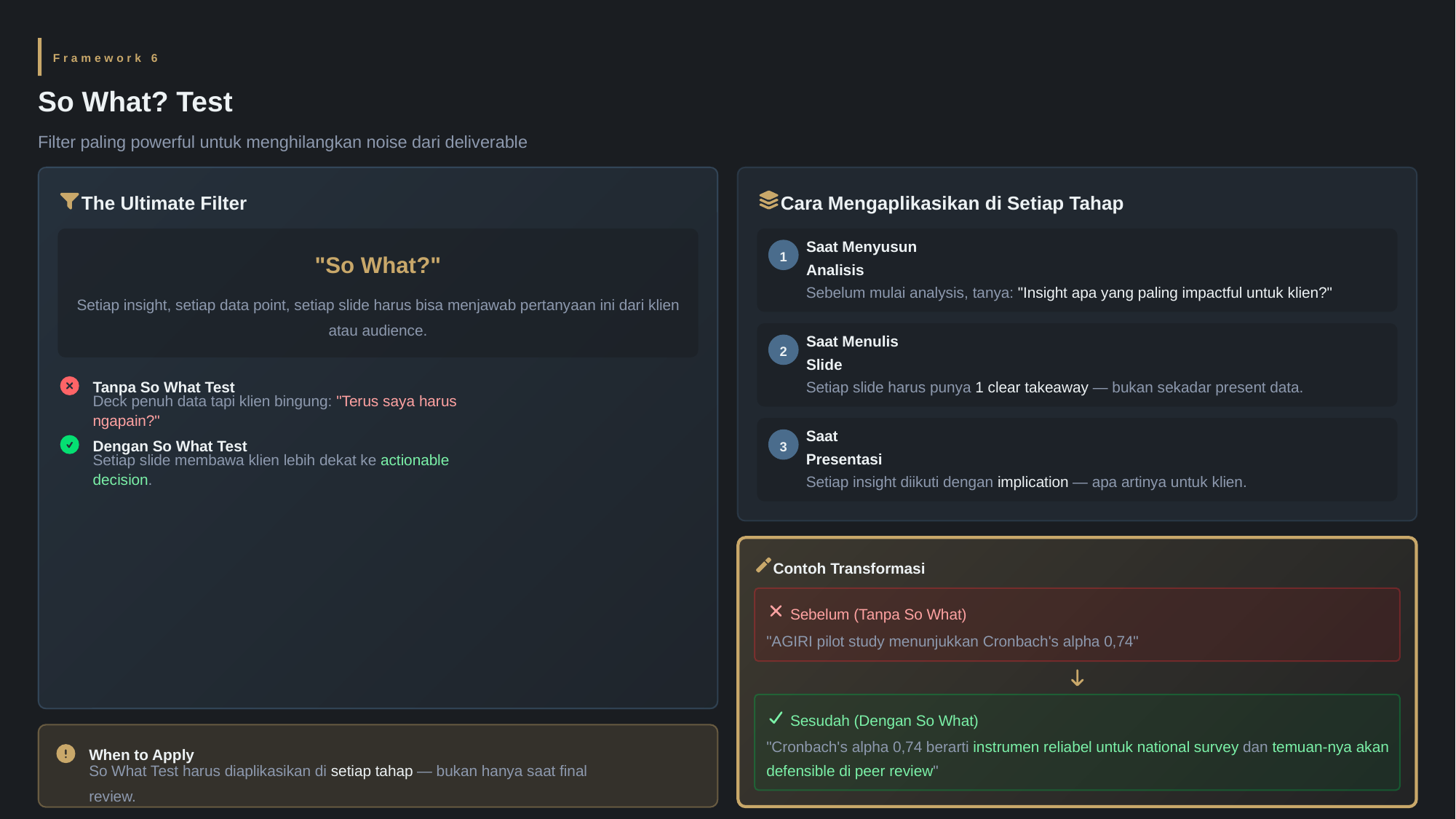

Framework 6
So What? Test
Filter paling powerful untuk menghilangkan noise dari deliverable

The Ultimate Filter
Cara Mengaplikasikan di Setiap Tahap

1

Saat Menyusun Analisis
"So What?"
Sebelum mulai analysis, tanya: "Insight apa yang paling impactful untuk klien?"
Setiap insight, setiap data point, setiap slide harus bisa menjawab pertanyaan ini dari klien atau audience.

2

Saat Menulis Slide
Tanpa So What Test
Setiap slide harus punya 1 clear takeaway — bukan sekadar present data.

Deck penuh data tapi klien bingung: "Terus saya harus ngapain?"

3

Dengan So What Test
Saat Presentasi

Setiap slide membawa klien lebih dekat ke actionable decision.
Setiap insight diikuti dengan implication — apa artinya untuk klien.

Contoh Transformasi

Sebelum (Tanpa So What)

"AGIRI pilot study menunjukkan Cronbach's alpha 0,74"

Sesudah (Dengan So What)

"Cronbach's alpha 0,74 berarti instrumen reliabel untuk national survey dan temuan-nya akan defensible di peer review"
When to Apply

So What Test harus diaplikasikan di setiap tahap — bukan hanya saat final review.